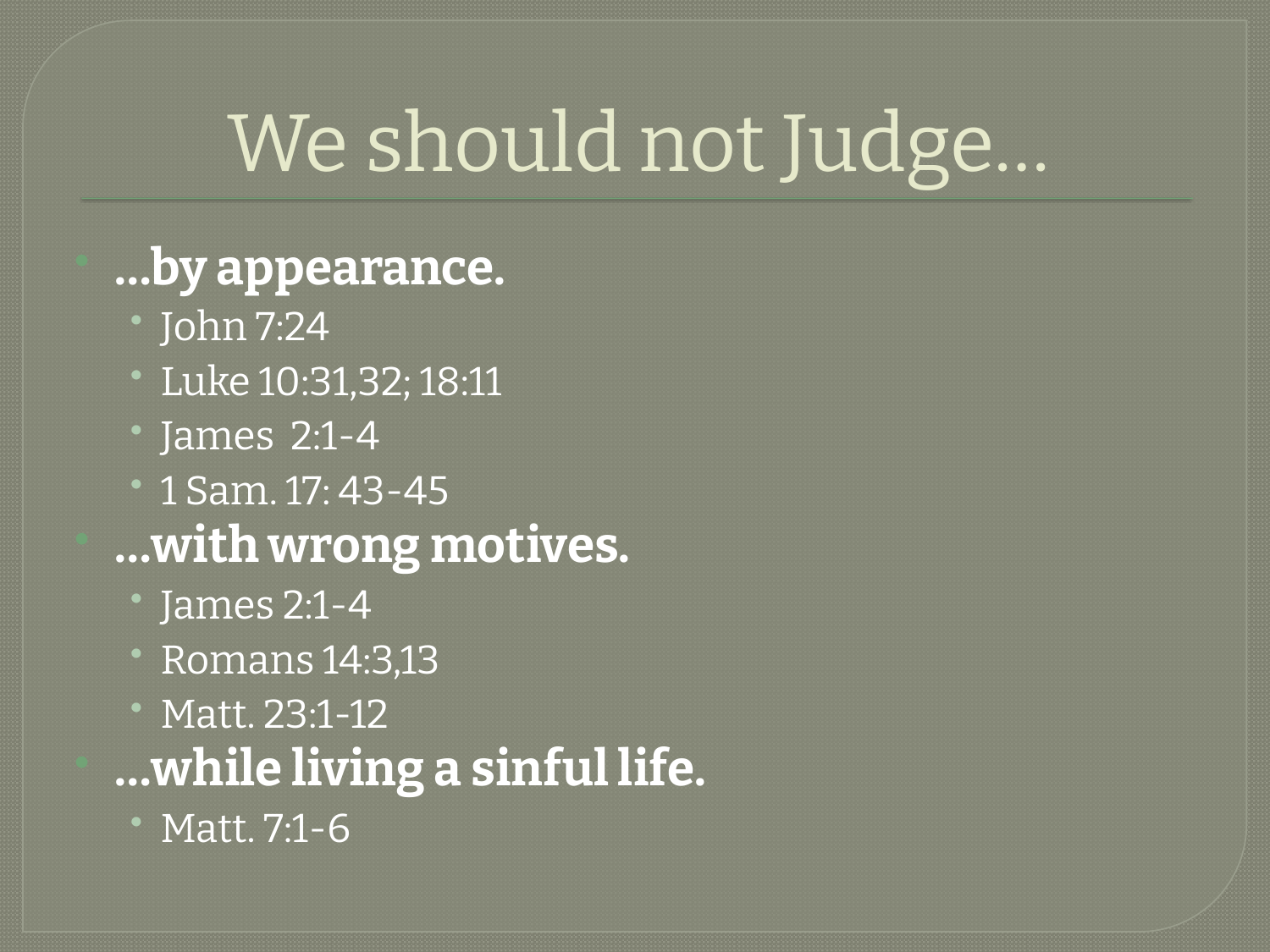

# We should not Judge…
…by appearance.
John 7:24
Luke 10:31,32; 18:11
James  2:1-4
1 Sam. 17: 43-45
…with wrong motives.
James 2:1-4
Romans 14:3,13
Matt. 23:1-12
…while living a sinful life.
Matt. 7:1-6